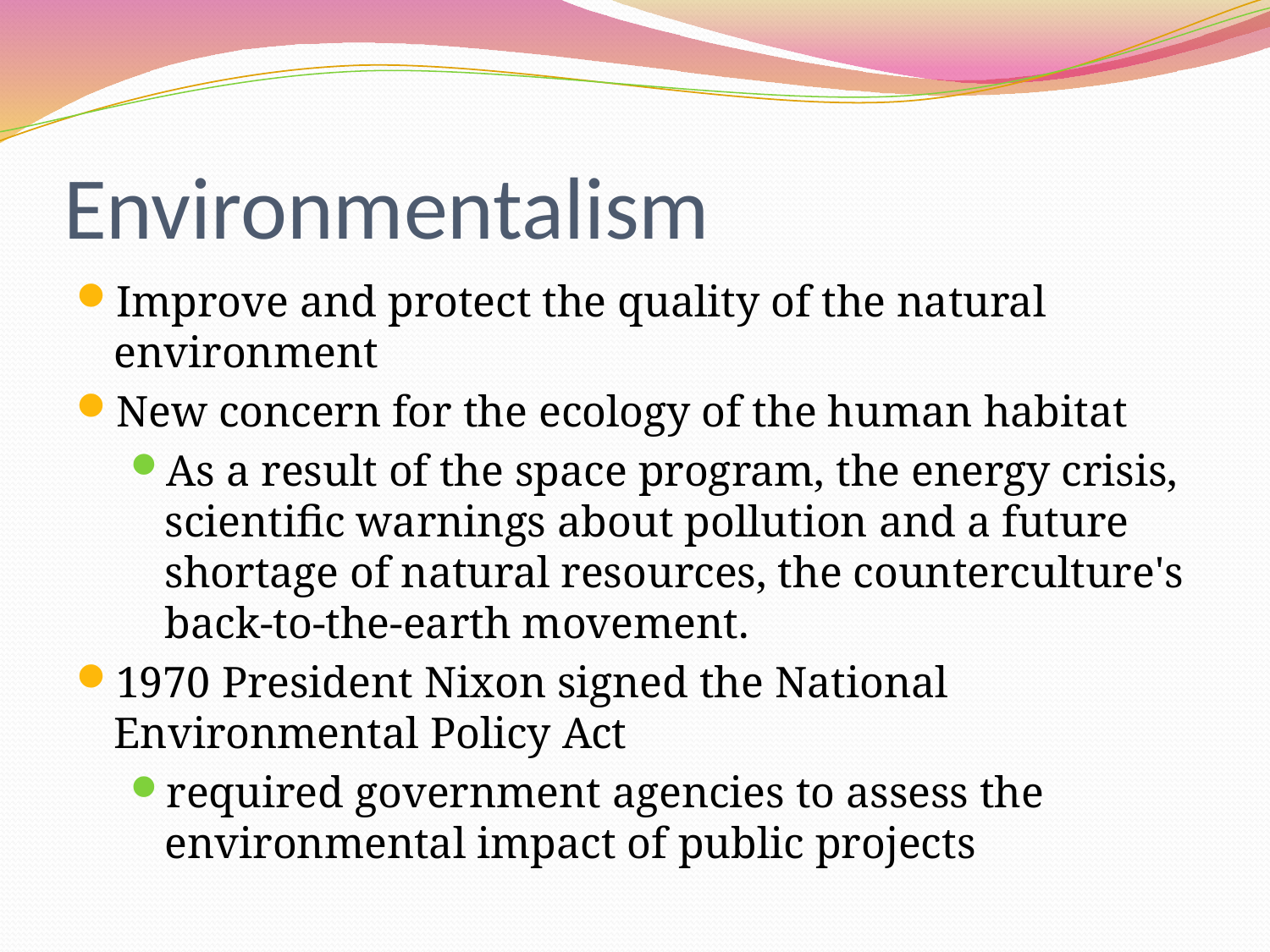

# Environmentalism
Improve and protect the quality of the natural environment
New concern for the ecology of the human habitat
As a result of the space program, the energy crisis, scientific warnings about pollution and a future shortage of natural resources, the counterculture's back-to-the-earth movement.
1970 President Nixon signed the National Environmental Policy Act
required government agencies to assess the environmental impact of public projects